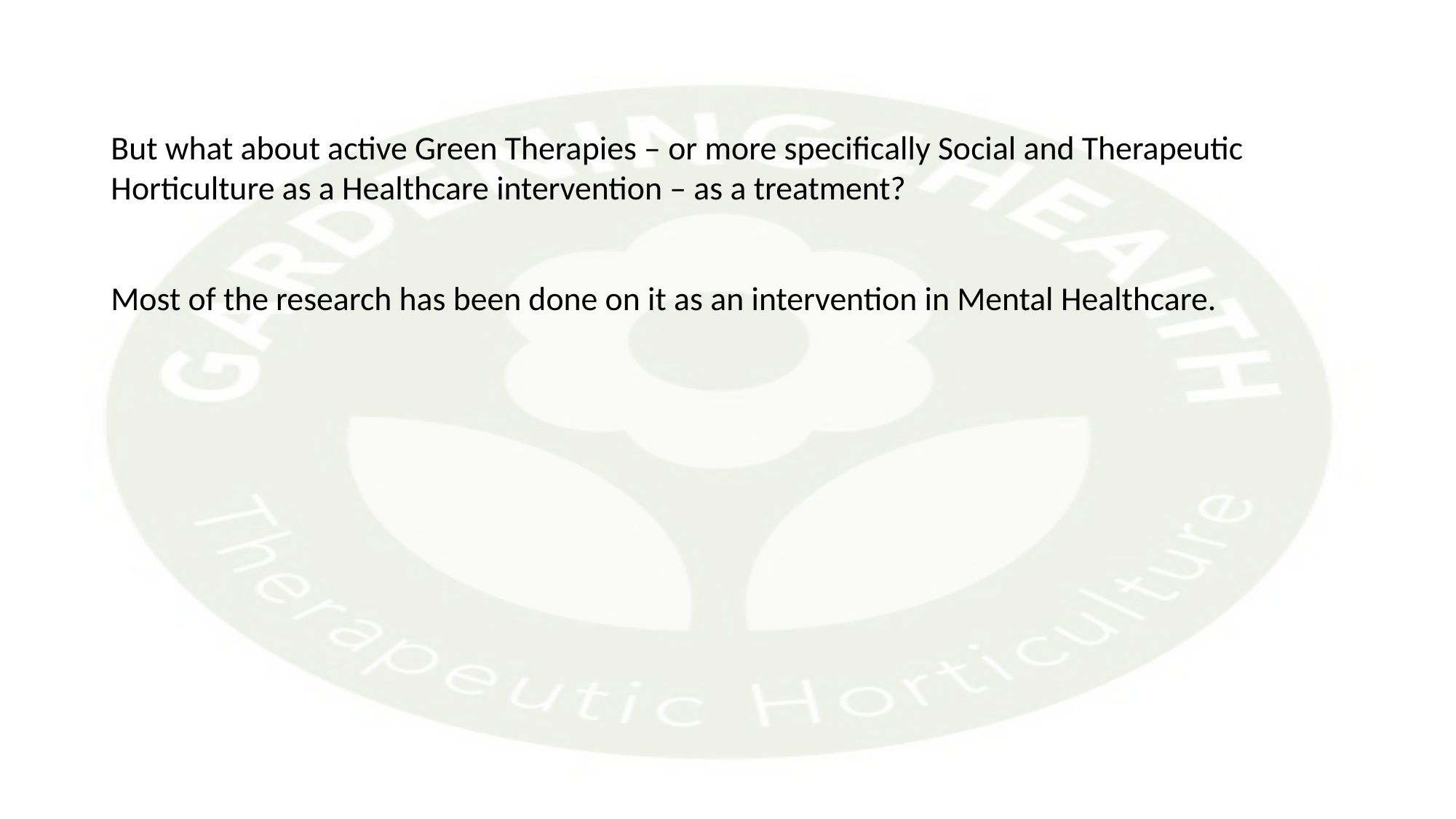

But what about active Green Therapies – or more specifically Social and Therapeutic Horticulture as a Healthcare intervention – as a treatment?

Most of the research has been done on it as an intervention in Mental Healthcare.